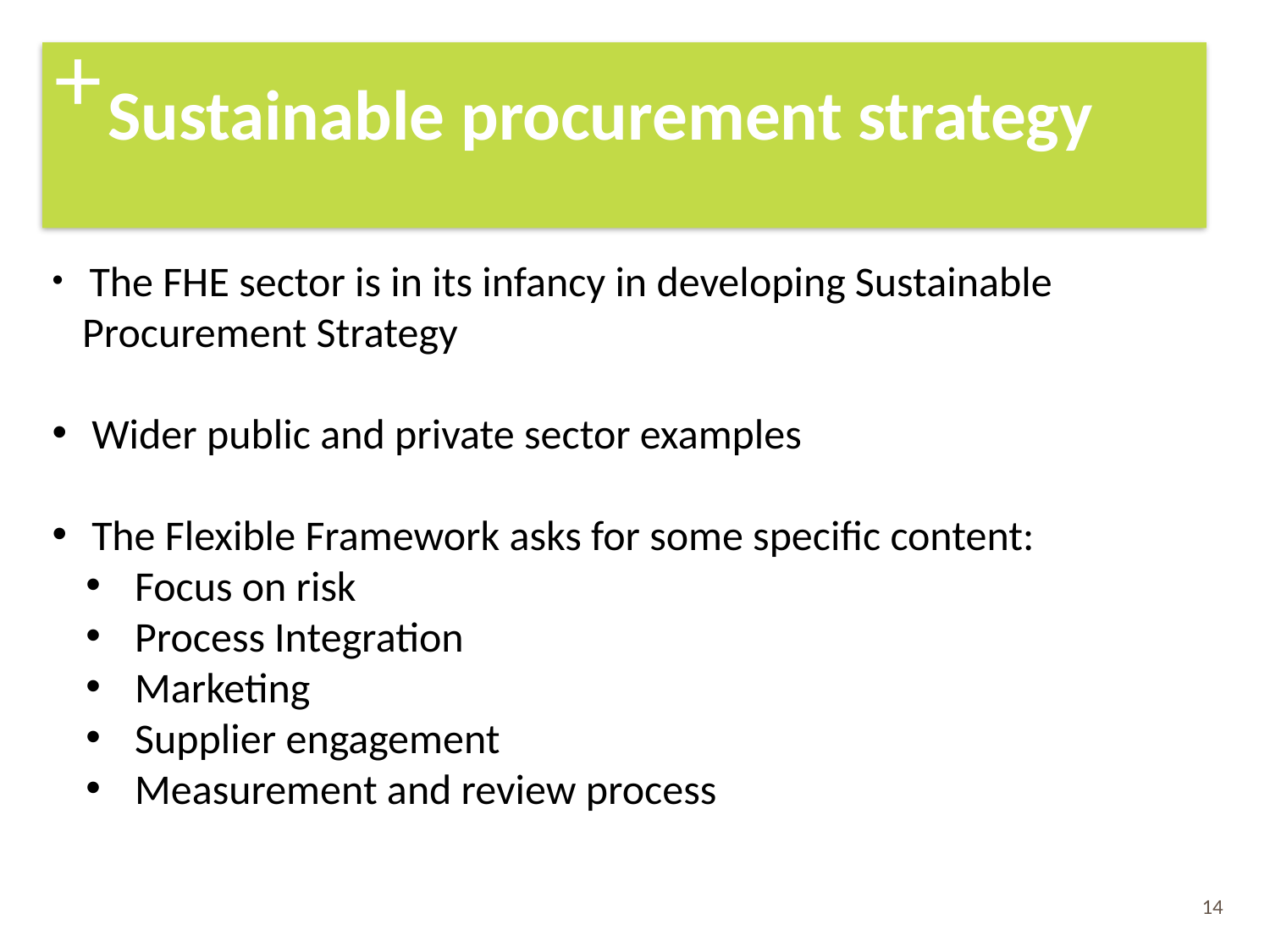

+

Sustainable procurement strategy

 The FHE sector is in its infancy in developing Sustainable Procurement Strategy

 Wider public and private sector examples

 The Flexible Framework asks for some specific content:
  Focus on risk
  Process Integration
  Marketing
  Supplier engagement
  Measurement and review process

14